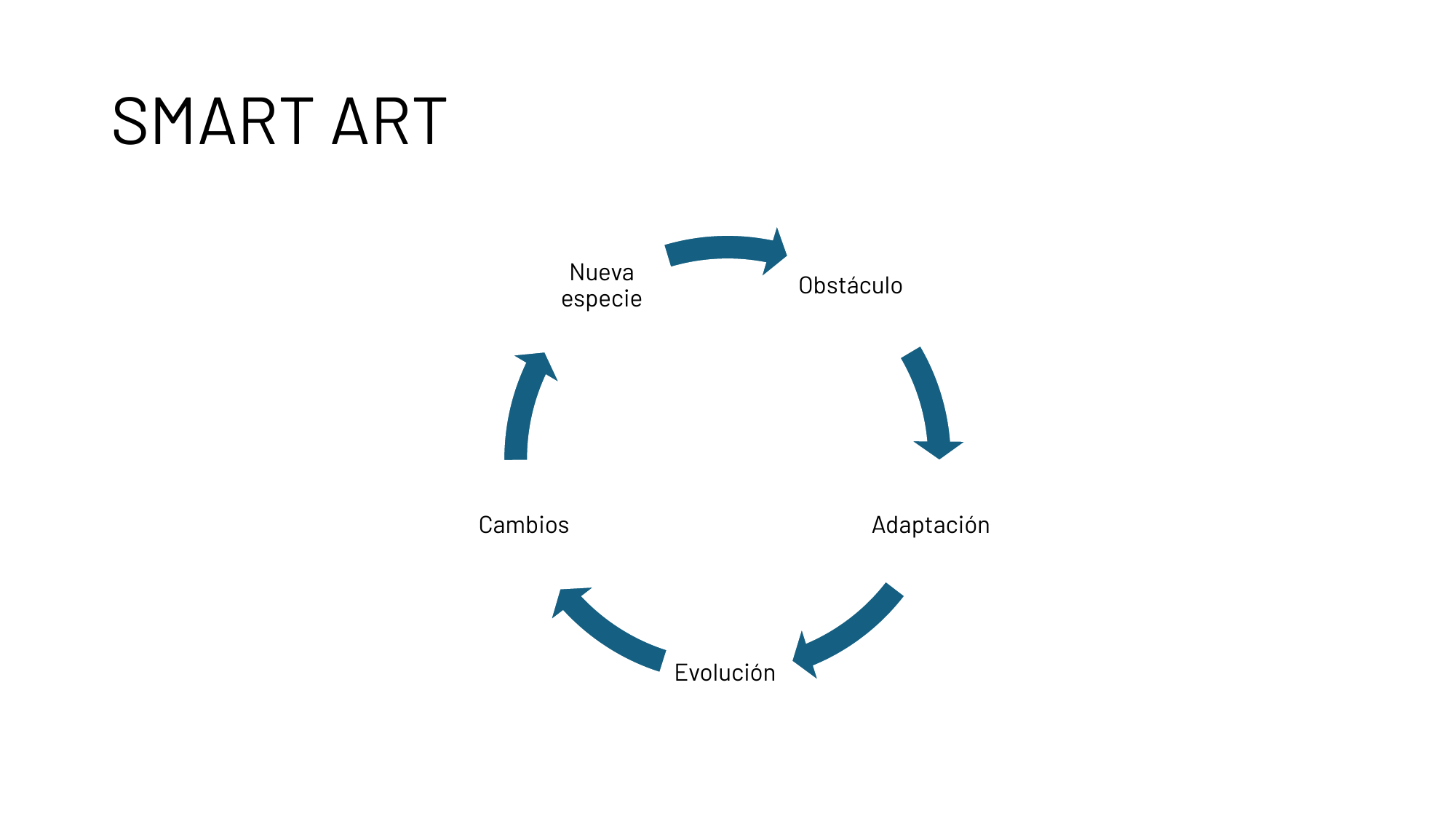

# SMART ART
Obstáculo
Adaptación
Evolución
Cambios
Nueva especie